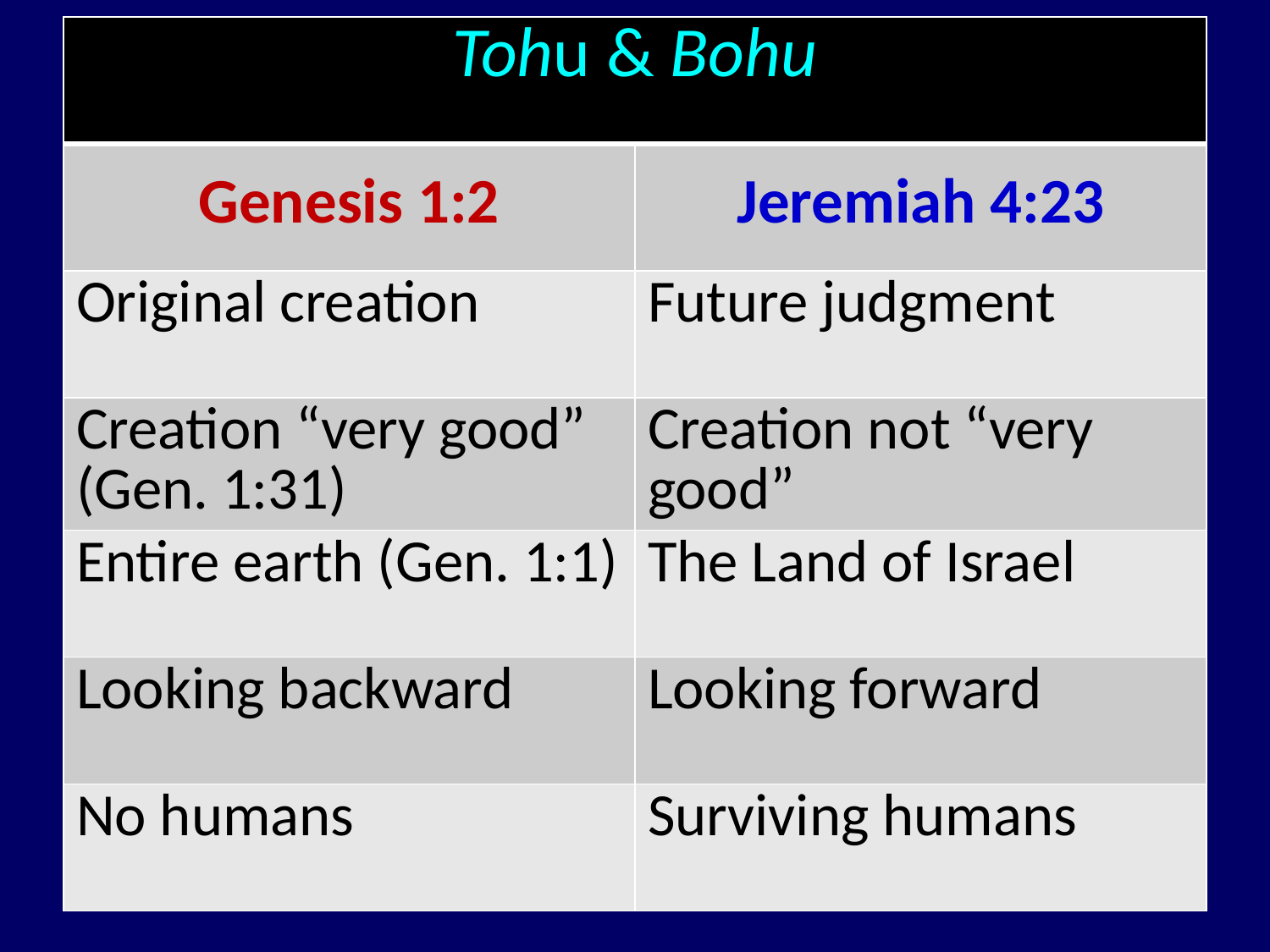

| Tohu & Bohu |  |
| --- | --- |
| Genesis 1:2 | Jeremiah 4:23 |
| Original creation | Future judgment |
| Creation “very good” (Gen. 1:31) | Creation not “very good” |
| Entire earth (Gen. 1:1) | The Land of Israel |
| Looking backward | Looking forward |
| No humans | Surviving humans |